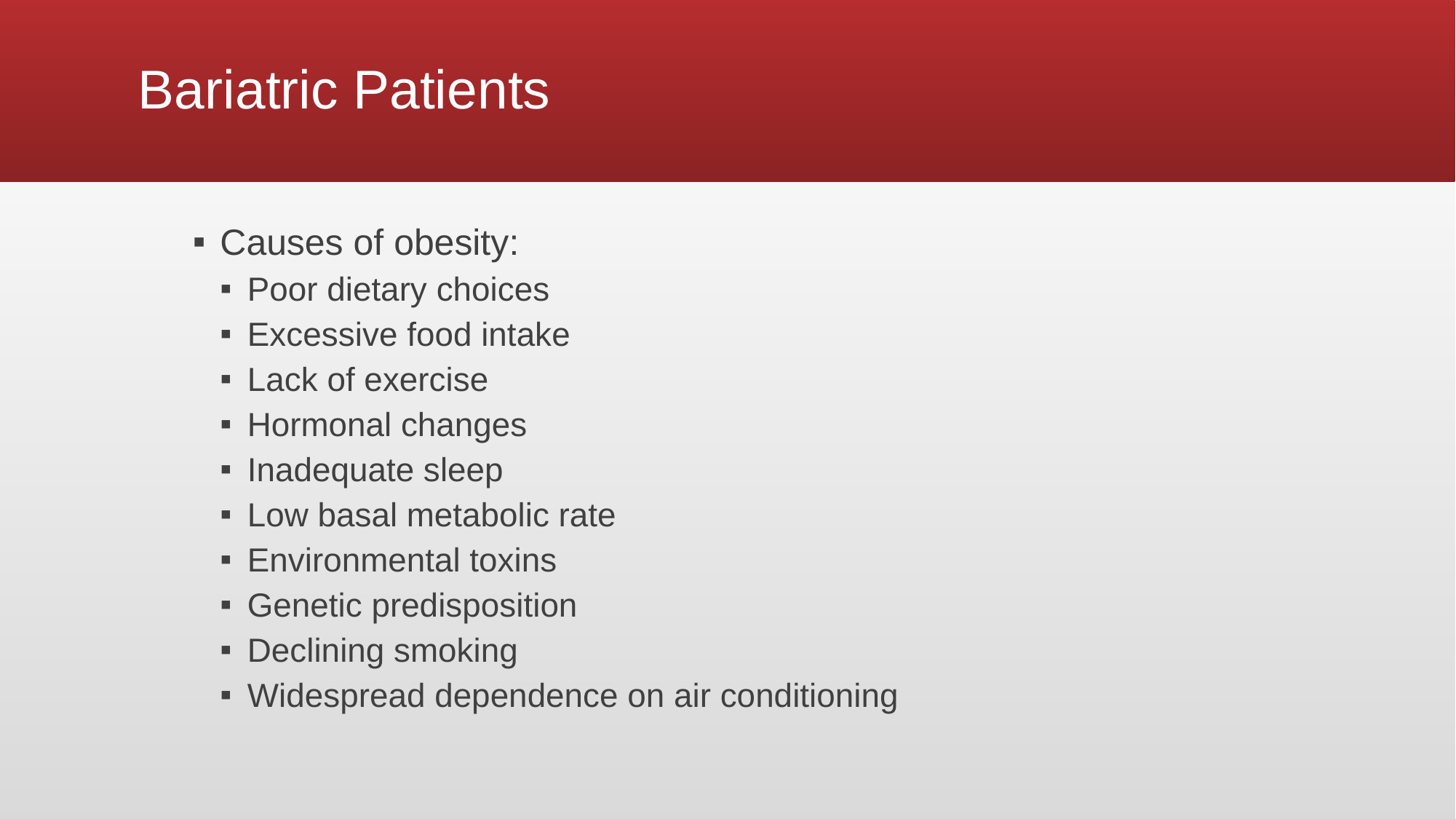

# Bariatric Patients
Causes of obesity:
Poor dietary choices
Excessive food intake
Lack of exercise
Hormonal changes
Inadequate sleep
Low basal metabolic rate
Environmental toxins
Genetic predisposition
Declining smoking
Widespread dependence on air conditioning